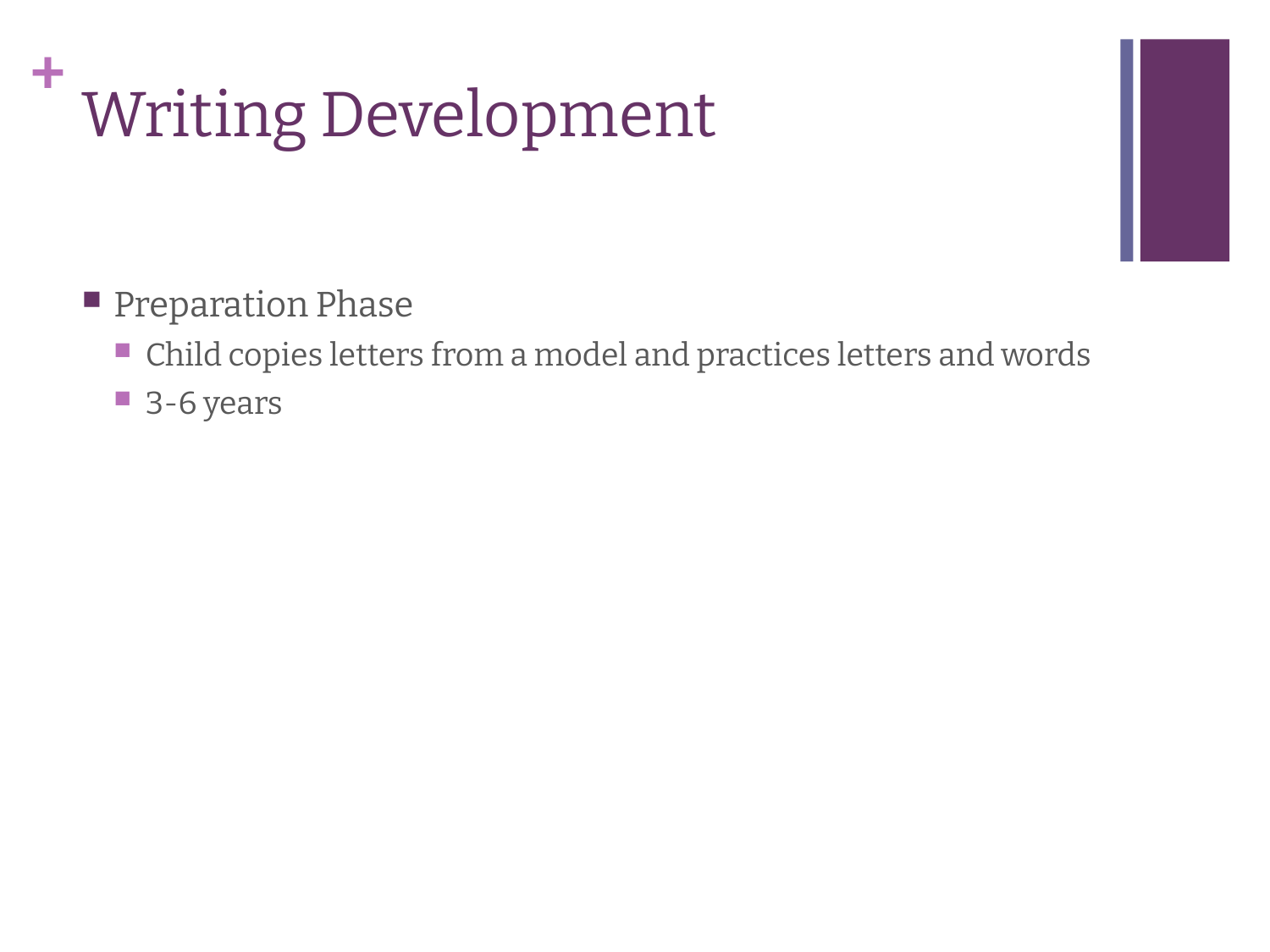

# Writing Development
Preparation Phase
Child copies letters from a model and practices letters and words
3-6 years